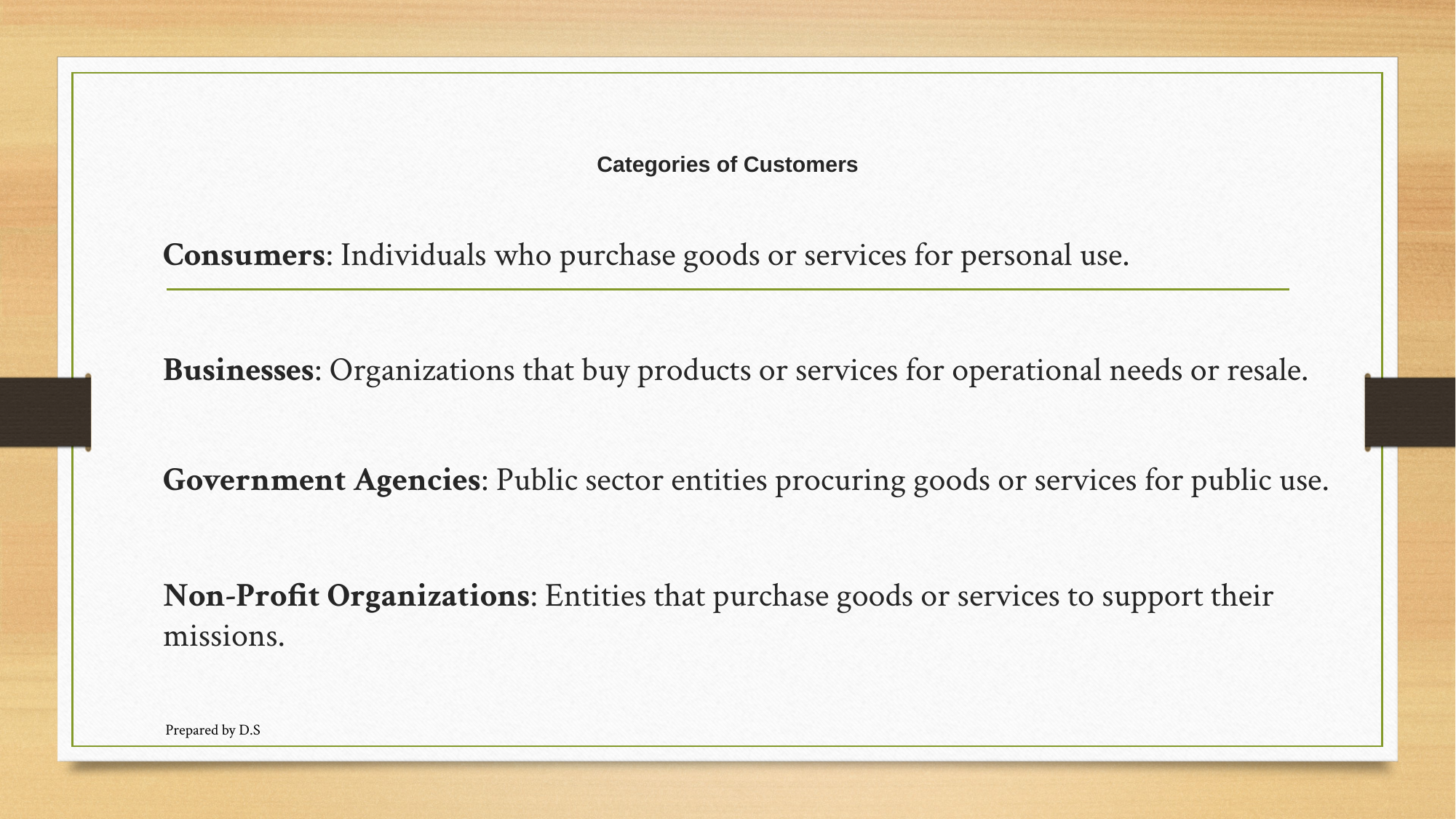

# Categories of Customers
Consumers: Individuals who purchase goods or services for personal use.

Businesses: Organizations that buy products or services for operational needs or resale.

Government Agencies: Public sector entities procuring goods or services for public use.

Non-Profit Organizations: Entities that purchase goods or services to support their missions.

Prepared by D.S